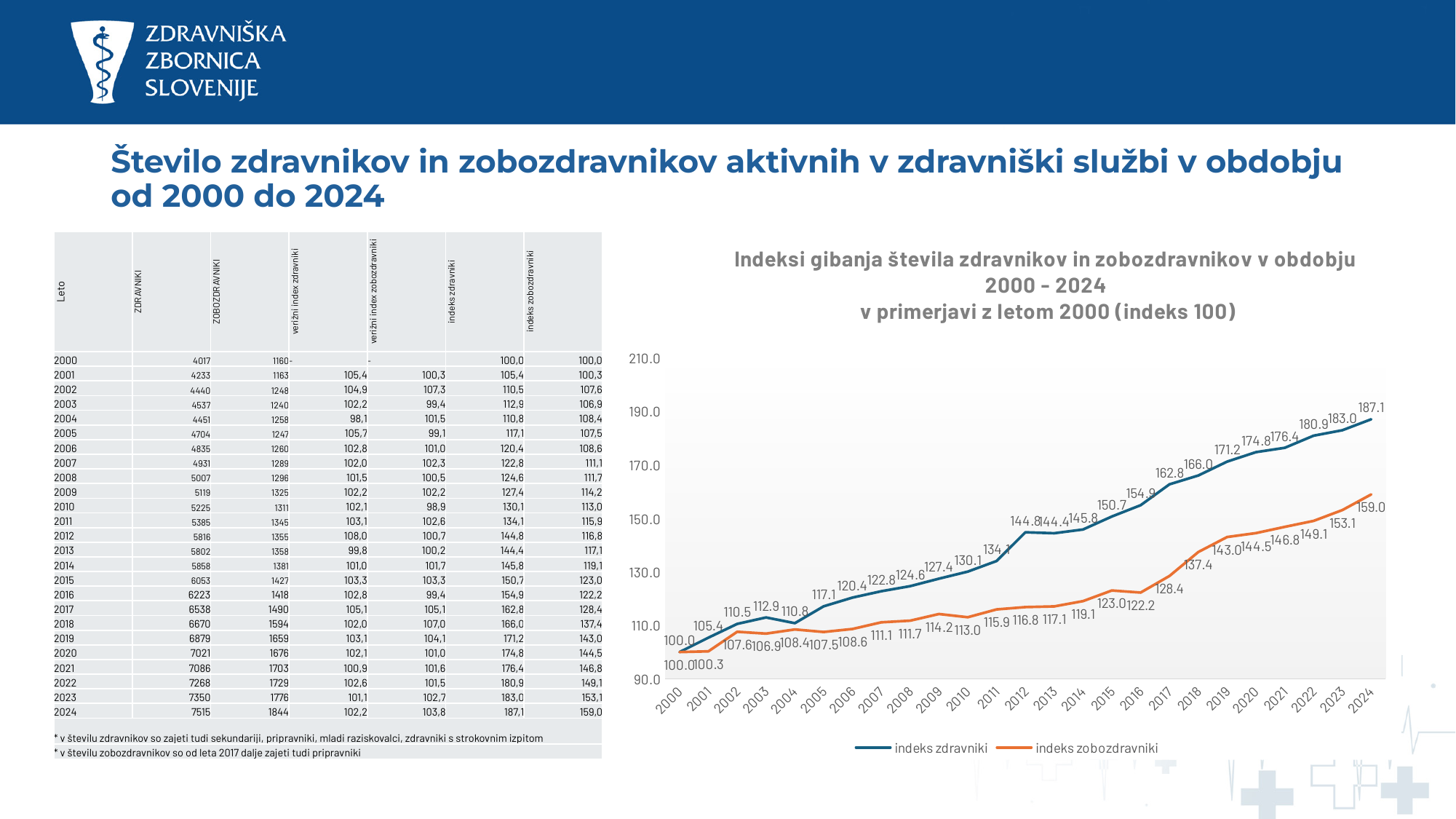

# Število zdravnikov in zobozdravnikov aktivnih v zdravniški službi v obdobju od 2000 do 2024

### Chart: Indeksi gibanja števila zdravnikov in zobozdravnikov v obdobju 2000 - 2024
 v primerjavi z letom 2000 (indeks 100)

| Category | indeks zdravniki | indeks zobozdravniki |
|---|---|---|
| 2000 | 100.0 | 100.0 |
| 2001 | 105.37714712471995 | 100.25862068965516 |
| 2002 | 110.53024645257653 | 107.58620689655172 |
| 2003 | 112.94498381877023 | 106.89655172413792 |
| 2004 | 110.80408264874283 | 108.44827586206895 |
| 2005 | 117.1023151605676 | 107.5 |
| 2006 | 120.36345531491162 | 108.62068965517241 |
| 2007 | 122.75329848145383 | 111.12068965517241 |
| 2008 | 124.64525765496639 | 111.72413793103448 |
| 2009 | 127.43340801593229 | 114.22413793103448 |
| 2010 | 130.0721931789893 | 113.01724137931035 |
| 2011 | 134.0552651232263 | 115.94827586206897 |
| 2012 | 144.7846651730147 | 116.8103448275862 |
| 2013 | 144.43614637789395 | 117.06896551724138 |
| 2014 | 145.8302215583769 | 119.05172413793103 |
| 2015 | 150.68459049041573 | 123.01724137931033 |
| 2016 | 154.91660443116754 | 122.24137931034483 |
| 2017 | 162.75827732138413 | 128.44827586206898 |
| 2018 | 166.04431167537962 | 137.41379310344828 |
| 2019 | 171.2471994025392 | 143.01724137931035 |
| 2020 | 174.78217575304953 | 144.48275862068965 |
| 2021 | 176.40029873039583 | 146.81034482758622 |
| 2022 | 180.9310430669654 | 149.05172413793105 |
| 2023 | 182.97236743838684 | 153.10344827586206 |
| 2024 | 187.07991038088124 | 158.9655172413793 |
| Leto | ZDRAVNIKI | ZOBOZDRAVNIKI | verižni index zdravniki | verižni index zobozdravniki | indeks zdravniki | indeks zobozdravniki |
| --- | --- | --- | --- | --- | --- | --- |
| 2000 | 4017 | 1160 | - | - | 100,0 | 100,0 |
| 2001 | 4233 | 1163 | 105,4 | 100,3 | 105,4 | 100,3 |
| 2002 | 4440 | 1248 | 104,9 | 107,3 | 110,5 | 107,6 |
| 2003 | 4537 | 1240 | 102,2 | 99,4 | 112,9 | 106,9 |
| 2004 | 4451 | 1258 | 98,1 | 101,5 | 110,8 | 108,4 |
| 2005 | 4704 | 1247 | 105,7 | 99,1 | 117,1 | 107,5 |
| 2006 | 4835 | 1260 | 102,8 | 101,0 | 120,4 | 108,6 |
| 2007 | 4931 | 1289 | 102,0 | 102,3 | 122,8 | 111,1 |
| 2008 | 5007 | 1296 | 101,5 | 100,5 | 124,6 | 111,7 |
| 2009 | 5119 | 1325 | 102,2 | 102,2 | 127,4 | 114,2 |
| 2010 | 5225 | 1311 | 102,1 | 98,9 | 130,1 | 113,0 |
| 2011 | 5385 | 1345 | 103,1 | 102,6 | 134,1 | 115,9 |
| 2012 | 5816 | 1355 | 108,0 | 100,7 | 144,8 | 116,8 |
| 2013 | 5802 | 1358 | 99,8 | 100,2 | 144,4 | 117,1 |
| 2014 | 5858 | 1381 | 101,0 | 101,7 | 145,8 | 119,1 |
| 2015 | 6053 | 1427 | 103,3 | 103,3 | 150,7 | 123,0 |
| 2016 | 6223 | 1418 | 102,8 | 99,4 | 154,9 | 122,2 |
| 2017 | 6538 | 1490 | 105,1 | 105,1 | 162,8 | 128,4 |
| 2018 | 6670 | 1594 | 102,0 | 107,0 | 166,0 | 137,4 |
| 2019 | 6879 | 1659 | 103,1 | 104,1 | 171,2 | 143,0 |
| 2020 | 7021 | 1676 | 102,1 | 101,0 | 174,8 | 144,5 |
| 2021 | 7086 | 1703 | 100,9 | 101,6 | 176,4 | 146,8 |
| 2022 | 7268 | 1729 | 102,6 | 101,5 | 180,9 | 149,1 |
| 2023 | 7350 | 1776 | 101,1 | 102,7 | 183,0 | 153,1 |
| 2024 | 7515 | 1844 | 102,2 | 103,8 | 187,1 | 159,0 |
| \* v številu zdravnikov so zajeti tudi sekundariji, pripravniki, mladi raziskovalci, zdravniki s strokovnim izpitom |  |  |  |  |  |  |
| \* v številu zobozdravnikov so od leta 2017 dalje zajeti tudi pripravniki |  |  |  |  |  |  |